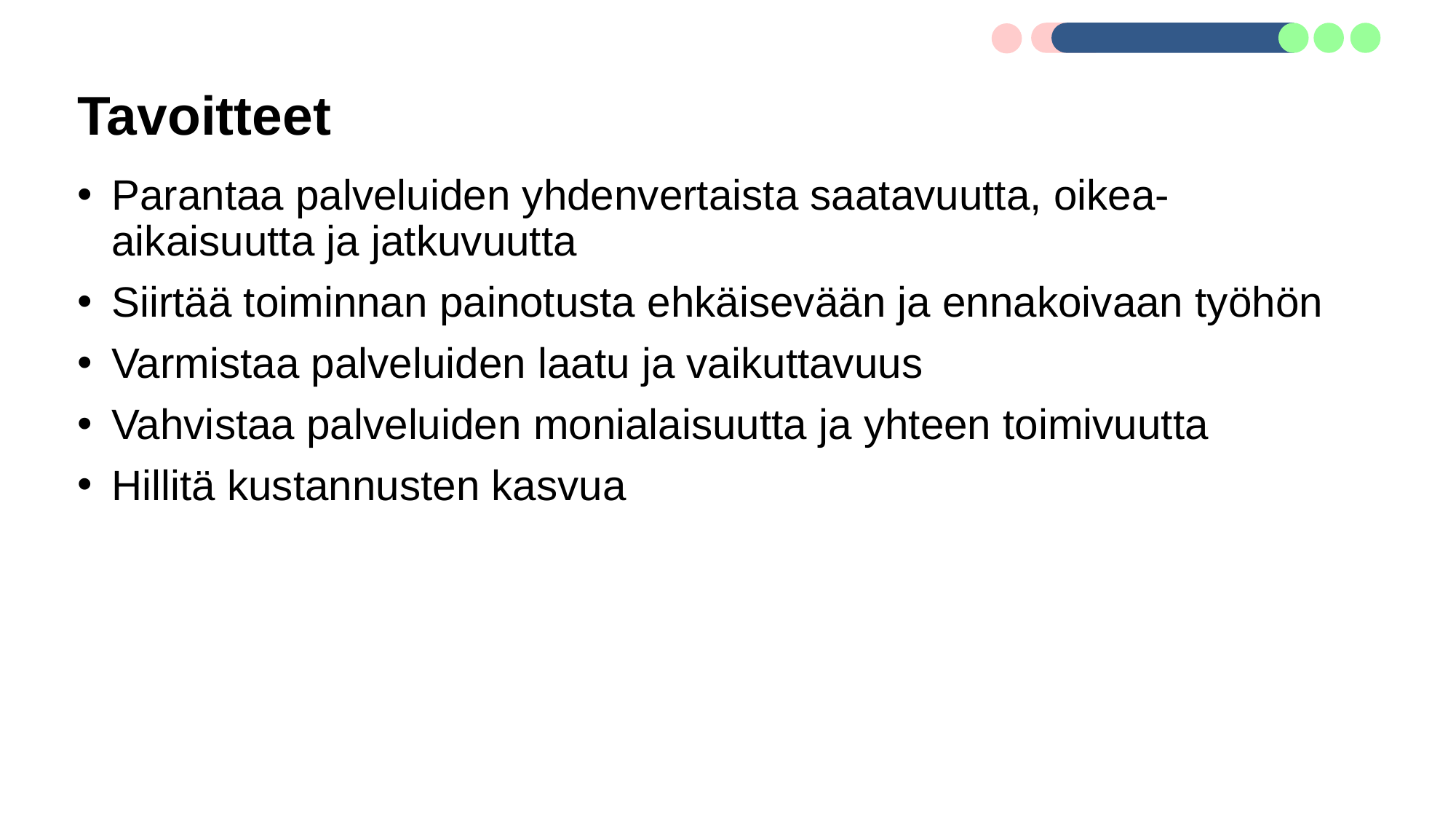

# Tavoitteet
Parantaa palveluiden yhdenvertaista saatavuutta, oikea-aikaisuutta ja jatkuvuutta
Siirtää toiminnan painotusta ehkäisevään ja ennakoivaan työhön
Varmistaa palveluiden laatu ja vaikuttavuus
Vahvistaa palveluiden monialaisuutta ja yhteen toimivuutta
Hillitä kustannusten kasvua